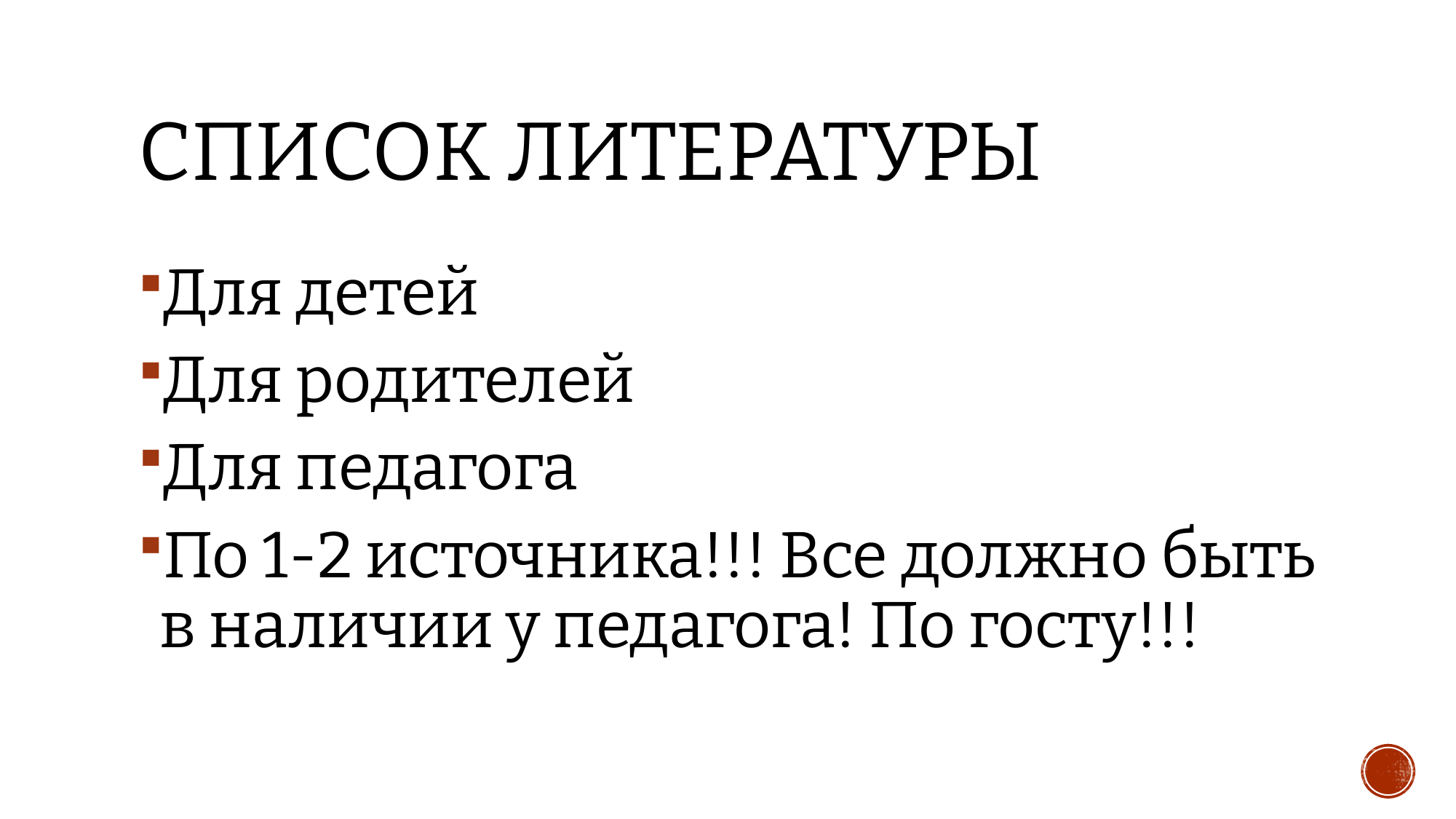

# Список литературы
Для детей
Для родителей
Для педагога
По 1-2 источника!!! Все должно быть в наличии у педагога! По госту!!!